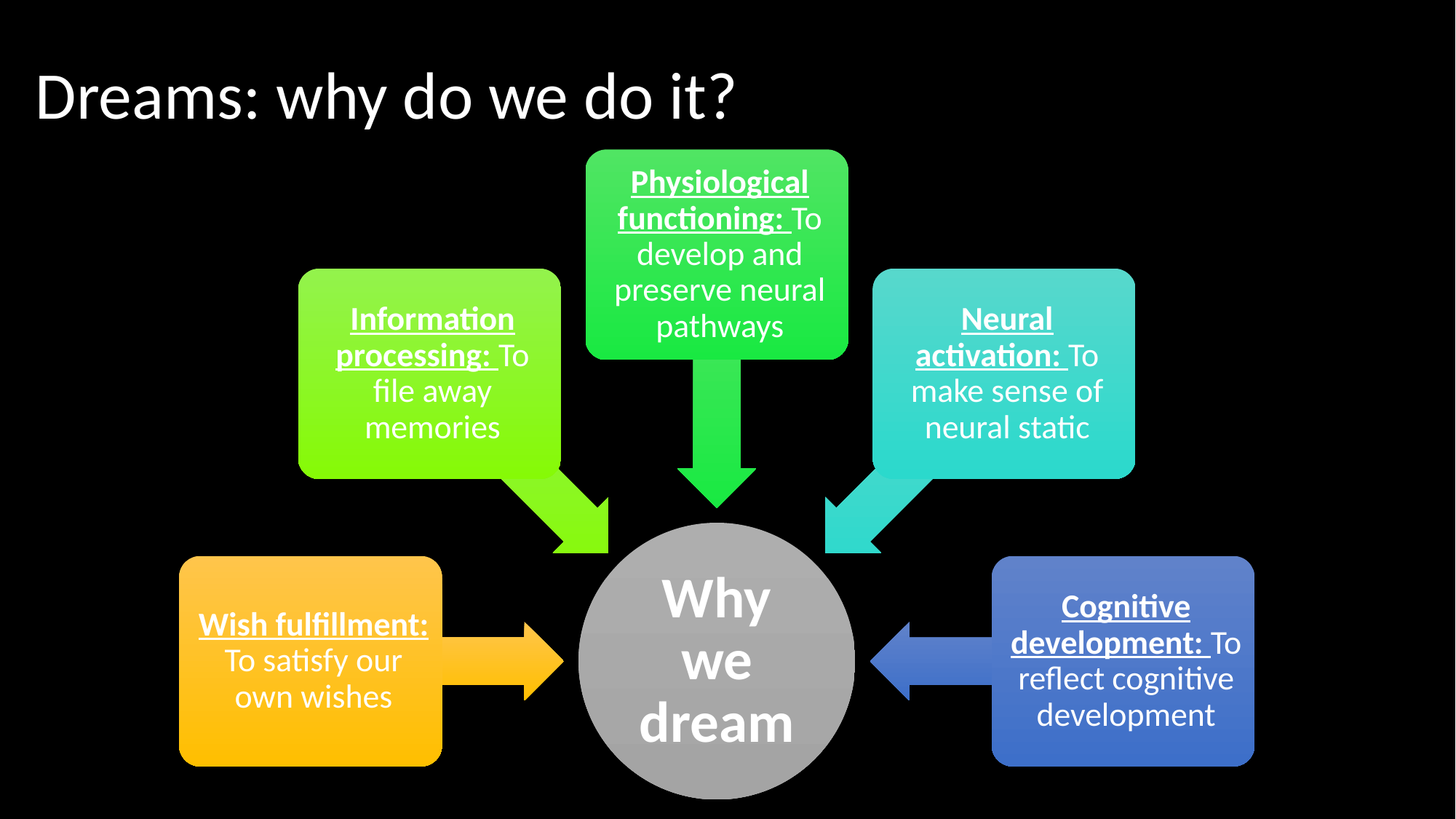

# Dreams: why do we do it?
Why we dream
Wish fulfillment: To satisfy our own wishes
Information processing: To file away memories
Physiological functioning: To develop and preserve neural pathways
Neural activation: To make sense of neural static
Cognitive development: To reflect cognitive development